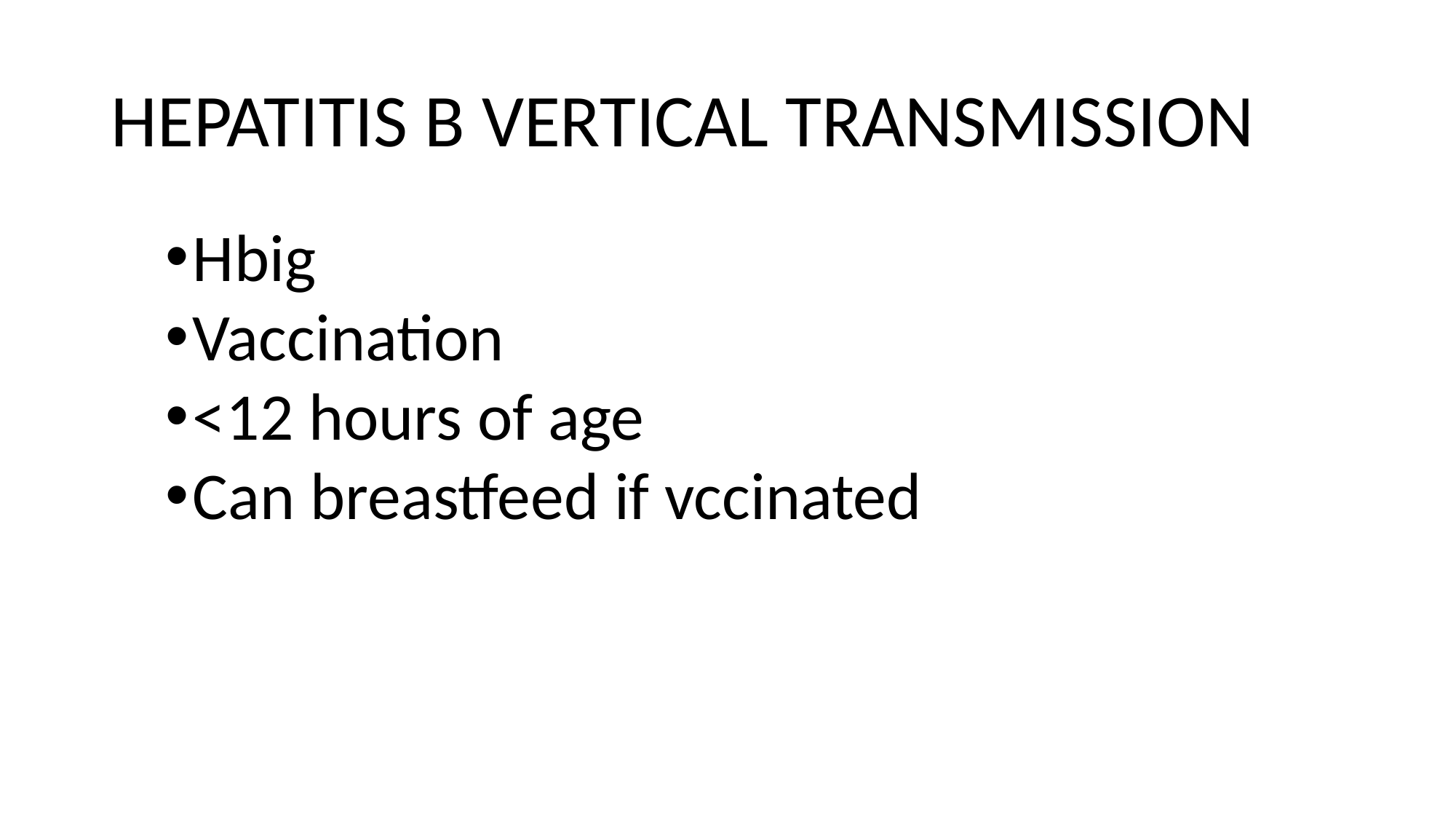

# HEPATITIS B VERTICAL TRANSMISSION
Hbig
Vaccination
<12 hours of age
Can breastfeed if vccinated